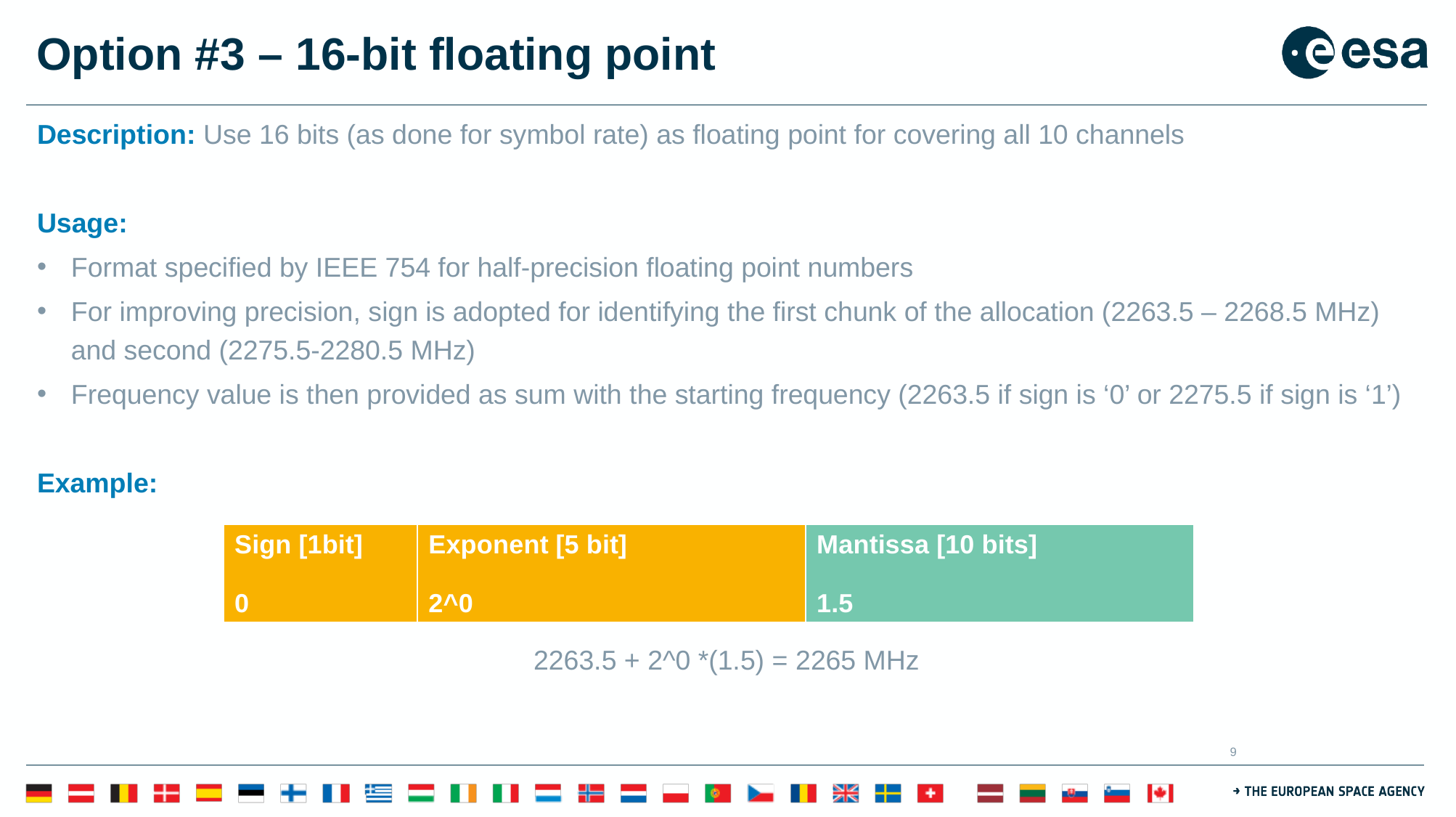

# Option #3 – 16-bit floating point
Description: Use 16 bits (as done for symbol rate) as floating point for covering all 10 channels

Usage:
Format specified by IEEE 754 for half-precision floating point numbers
For improving precision, sign is adopted for identifying the first chunk of the allocation (2263.5 – 2268.5 MHz) and second (2275.5-2280.5 MHz)
Frequency value is then provided as sum with the starting frequency (2263.5 if sign is ‘0’ or 2275.5 if sign is ‘1’)

Example:

2263.5 + 2^0 *(1.5) = 2265 MHz

| Sign [1bit] 0 | Exponent [5 bit] 2^0 | Mantissa [10 bits] 1.5 |
| --- | --- | --- |